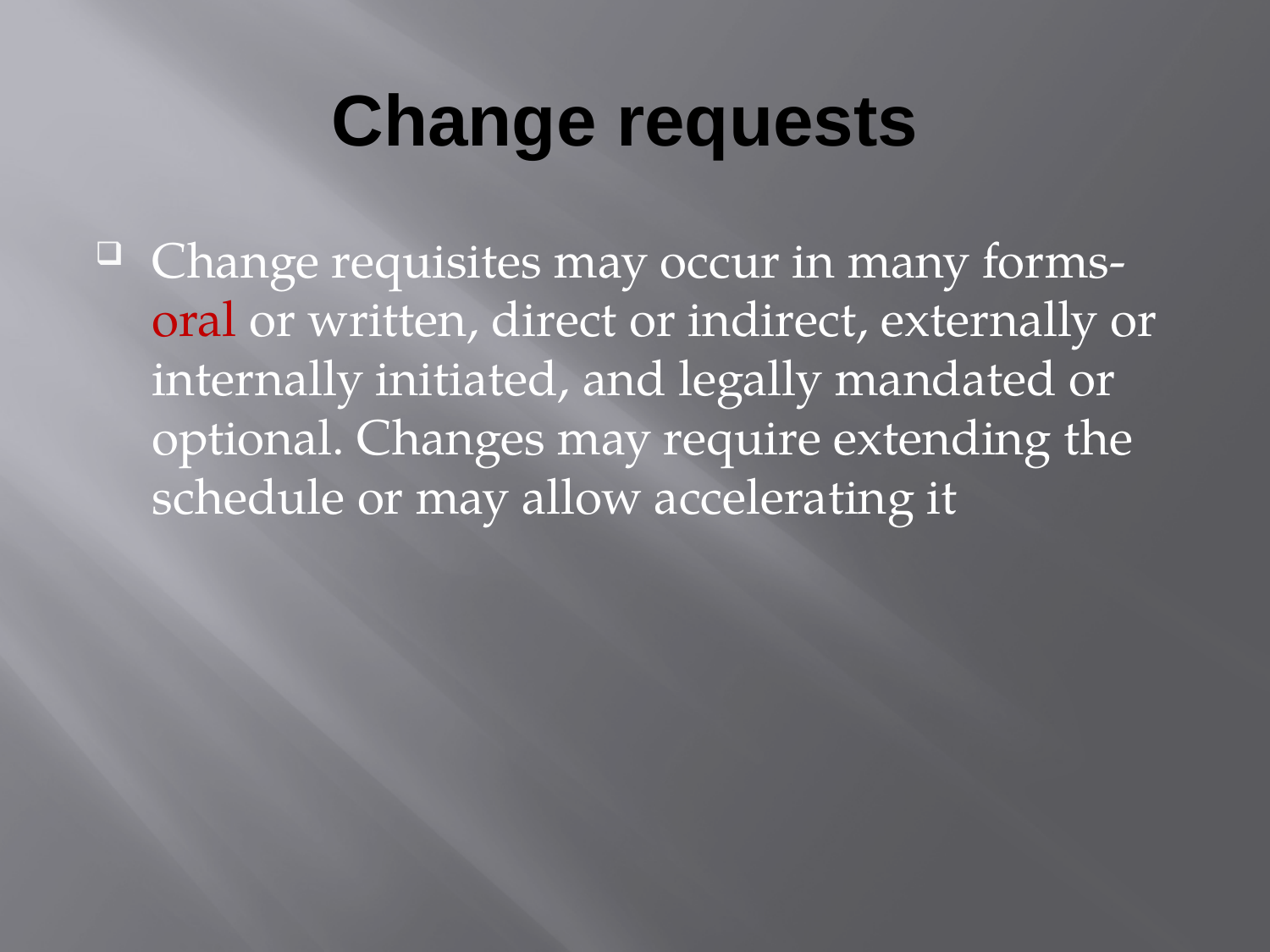

# Change requests
Change requisites may occur in many forms-oral or written, direct or indirect, externally or internally initiated, and legally mandated or optional. Changes may require extending the schedule or may allow accelerating it